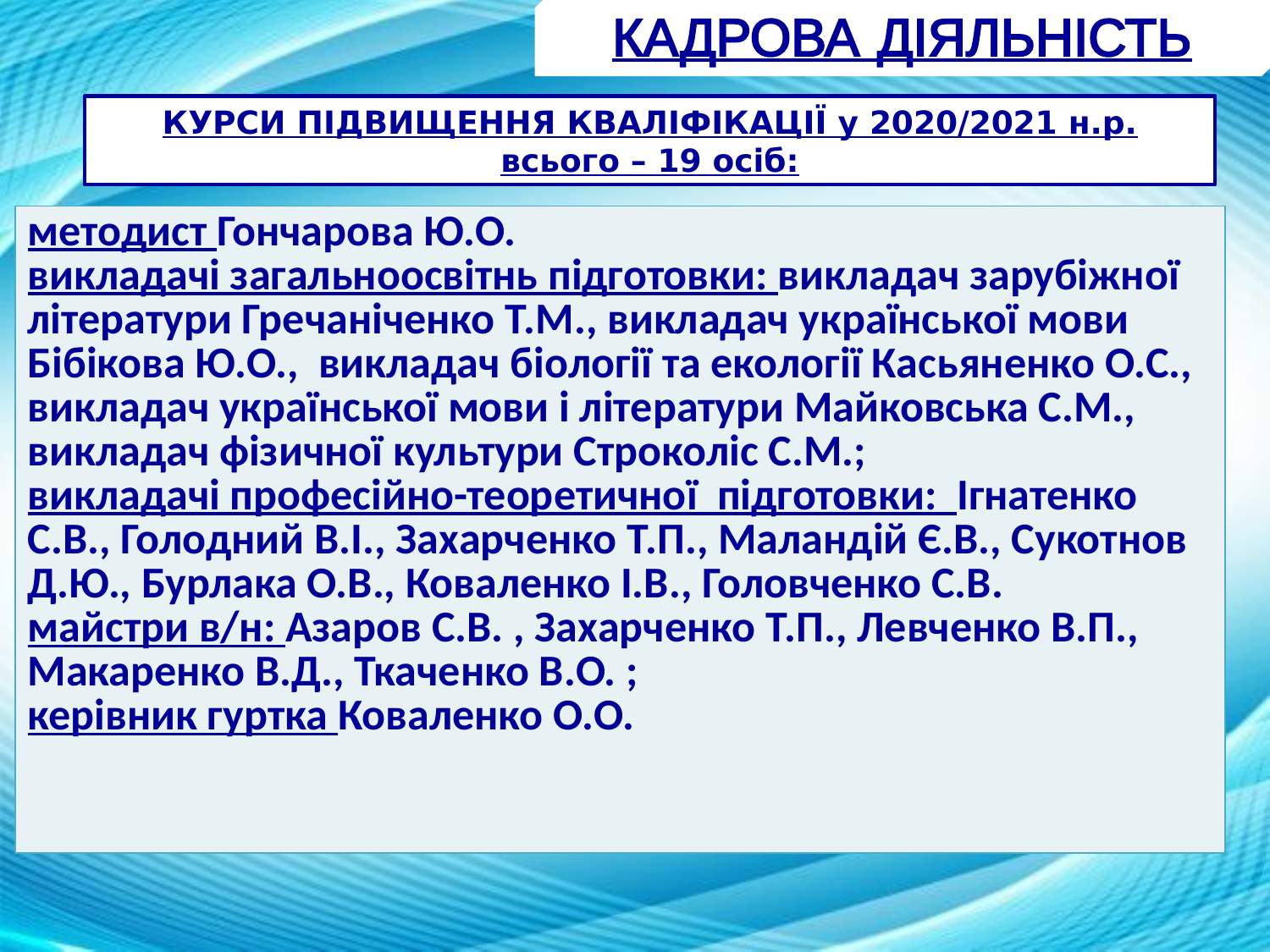

КАДРОВА ДІЯЛЬНІСТЬ
КУРСИ ПІДВИЩЕННЯ КВАЛІФІКАЦІЇ у 2020/2021 н.р. всього – 19 осіб:
| методист Гончарова Ю.О. викладачі загальноосвітнь підготовки: викладач зарубіжної літератури Гречаніченко Т.М., викладач української мови Бібікова Ю.О., викладач біології та екології Касьяненко О.С., викладач української мови і літератури Майковська С.М., викладач фізичної культури Строколіс С.М.; викладачі професійно-теоретичної підготовки: Ігнатенко С.В., Голодний В.І., Захарченко Т.П., Маландій Є.В., Сукотнов Д.Ю., Бурлака О.В., Коваленко І.В., Головченко С.В. майстри в/н: Азаров С.В. , Захарченко Т.П., Левченко В.П., Макаренко В.Д., Ткаченко В.О. ; керівник гуртка Коваленко О.О. |
| --- |